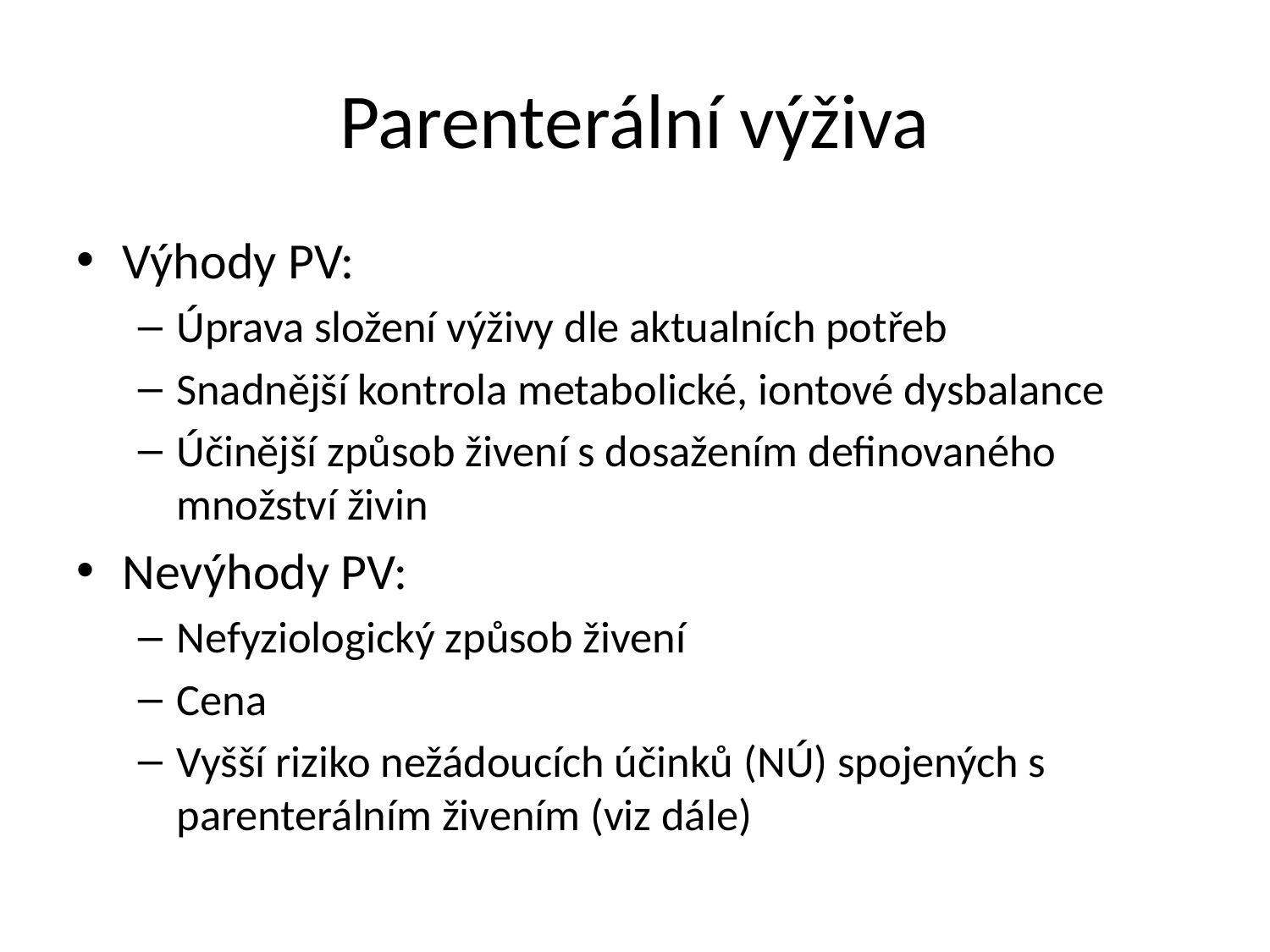

# Parenterální výživa
Výhody PV:
Úprava složení výživy dle aktualních potřeb
Snadnější kontrola metabolické, iontové dysbalance
Účinější způsob živení s dosažením definovaného množství živin
Nevýhody PV:
Nefyziologický způsob živení
Cena
Vyšší riziko nežádoucích účinků (NÚ) spojených s parenterálním živením (viz dále)